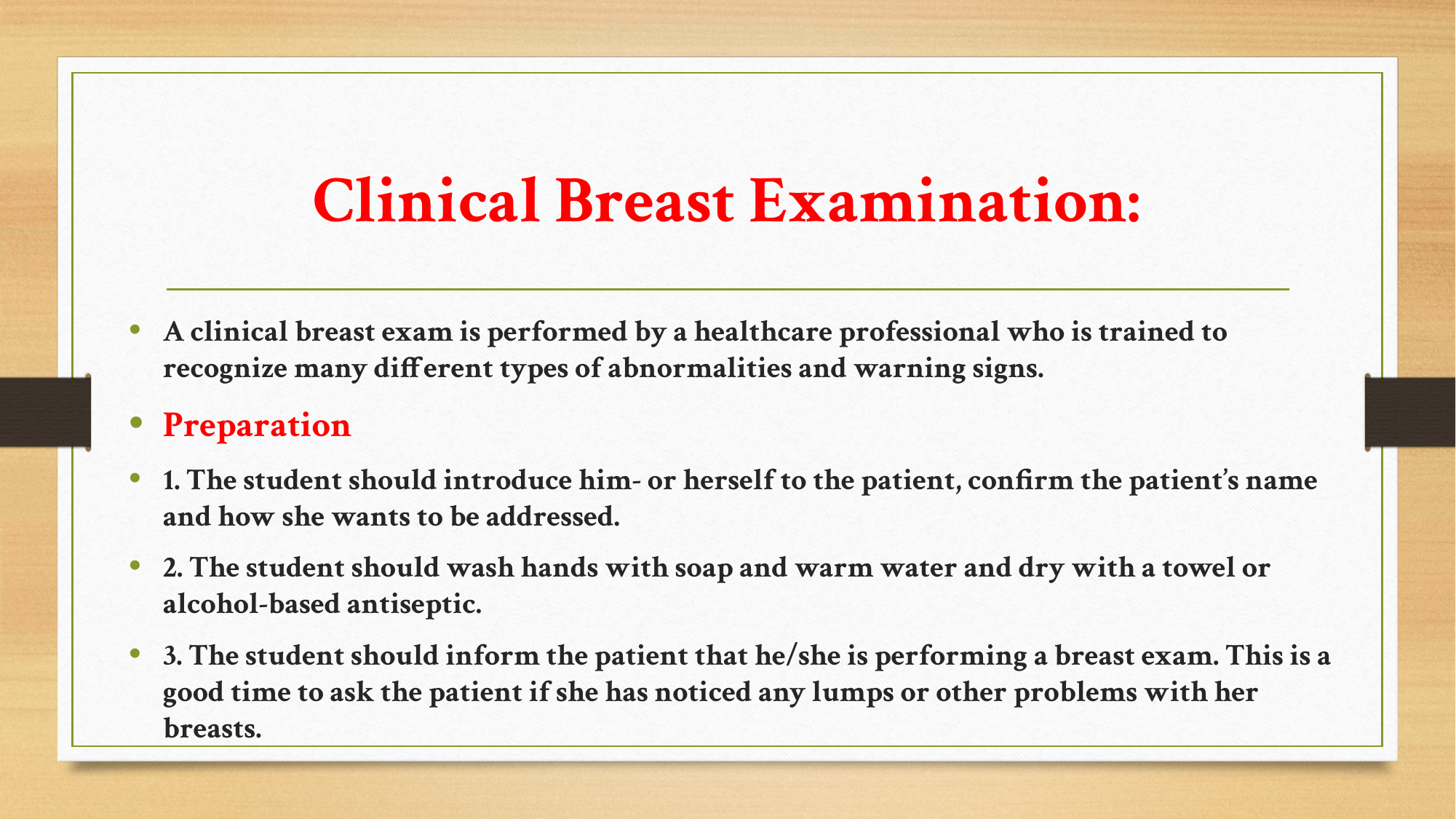

# Clinical Breast Examination:
A clinical breast exam is performed by a healthcare professional who is trained to recognize many different types of abnormalities and warning signs.
Preparation
1. The student should introduce him‐ or herself to the patient, confirm the patient’s name and how she wants to be addressed.
2. The student should wash hands with soap and warm water and dry with a towel or alcohol‐based antiseptic.
3. The student should inform the patient that he/she is performing a breast exam. This is a good time to ask the patient if she has noticed any lumps or other problems with her breasts.